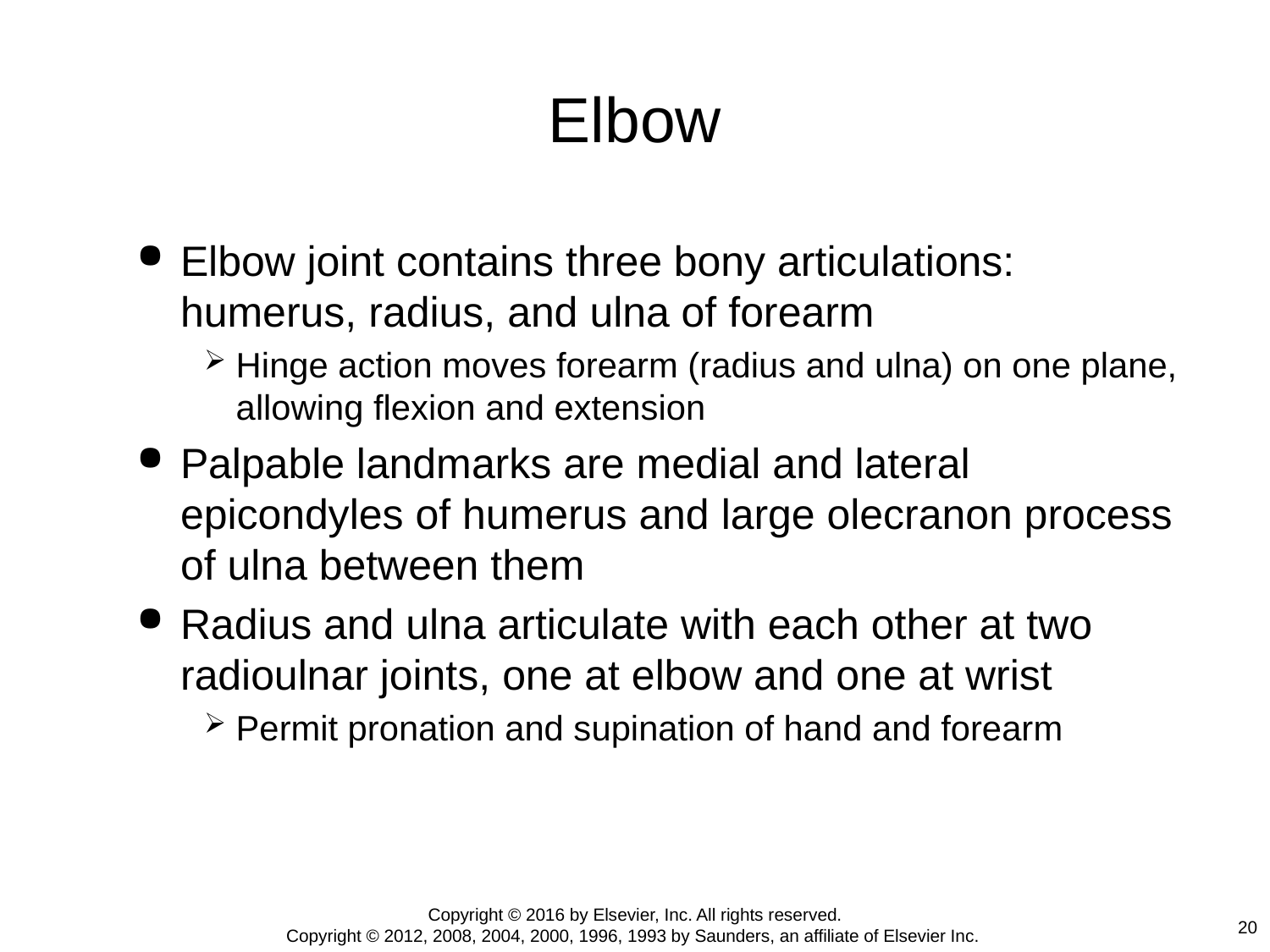

# Elbow
Elbow joint contains three bony articulations: humerus, radius, and ulna of forearm
Hinge action moves forearm (radius and ulna) on one plane, allowing flexion and extension
Palpable landmarks are medial and lateral epicondyles of humerus and large olecranon process of ulna between them
Radius and ulna articulate with each other at two radioulnar joints, one at elbow and one at wrist
Permit pronation and supination of hand and forearm
Copyright © 2016 by Elsevier, Inc. All rights reserved.
Copyright © 2012, 2008, 2004, 2000, 1996, 1993 by Saunders, an affiliate of Elsevier Inc.
20